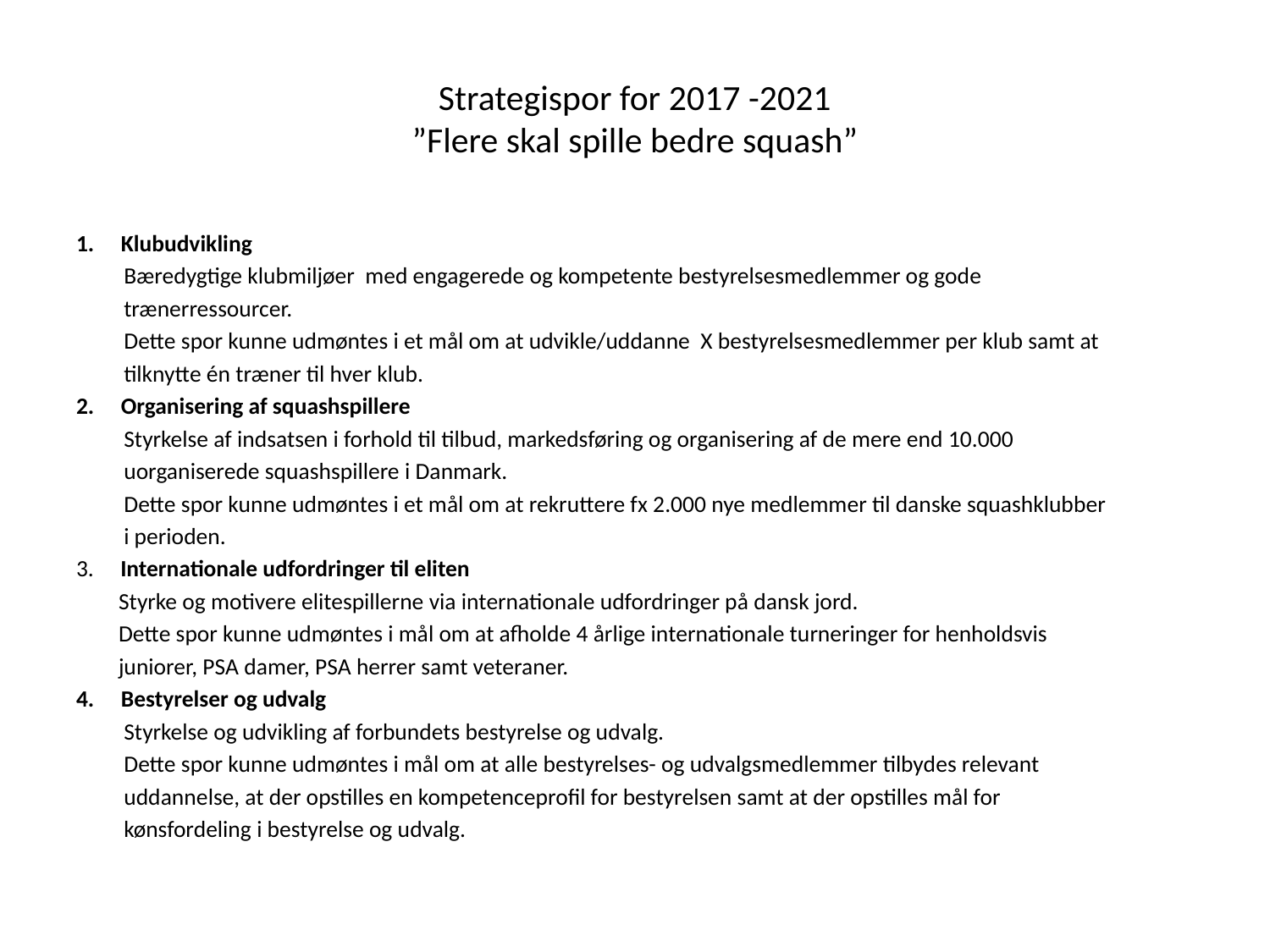

# Strategispor for 2017 -2021 ”Flere skal spille bedre squash”
Klubudvikling
         Bæredygtige klubmiljøer  med engagerede og kompetente bestyrelsesmedlemmer og gode
         trænerressourcer.
         Dette spor kunne udmøntes i et mål om at udvikle/uddanne  X bestyrelsesmedlemmer per klub samt at
         tilknytte én træner til hver klub.
Organisering af squashspillere
         Styrkelse af indsatsen i forhold til tilbud, markedsføring og organisering af de mere end 10.000
         uorganiserede squashspillere i Danmark.
         Dette spor kunne udmøntes i et mål om at rekruttere fx 2.000 nye medlemmer til danske squashklubber
         i perioden.
3.     Internationale udfordringer til eliten
        Styrke og motivere elitespillerne via internationale udfordringer på dansk jord.
        Dette spor kunne udmøntes i mål om at afholde 4 årlige internationale turneringer for henholdsvis
        juniorer, PSA damer, PSA herrer samt veteraner.
Bestyrelser og udvalg
         Styrkelse og udvikling af forbundets bestyrelse og udvalg.
         Dette spor kunne udmøntes i mål om at alle bestyrelses- og udvalgsmedlemmer tilbydes relevant
         uddannelse, at der opstilles en kompetenceprofil for bestyrelsen samt at der opstilles mål for
         kønsfordeling i bestyrelse og udvalg.